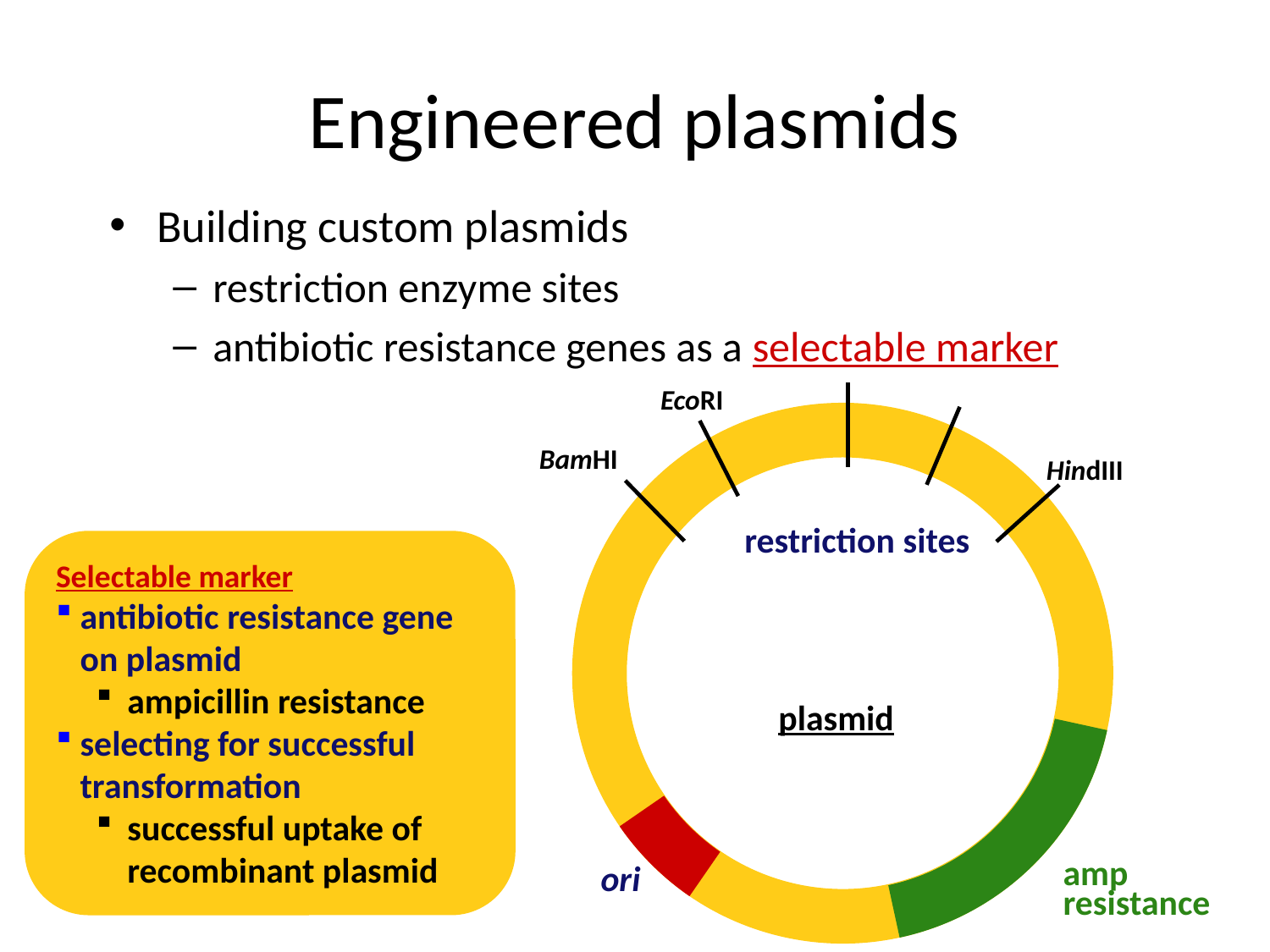

# Engineered plasmids
Building custom plasmids
restriction enzyme sites
antibiotic resistance genes as a selectable marker
EcoRI

BamHI
HindIII

restriction sites
Selectable marker
antibiotic resistance gene on plasmid
ampicillin resistance
selecting for successful transformation
successful uptake of recombinant plasmid
plasmid
ori
amp
resistance